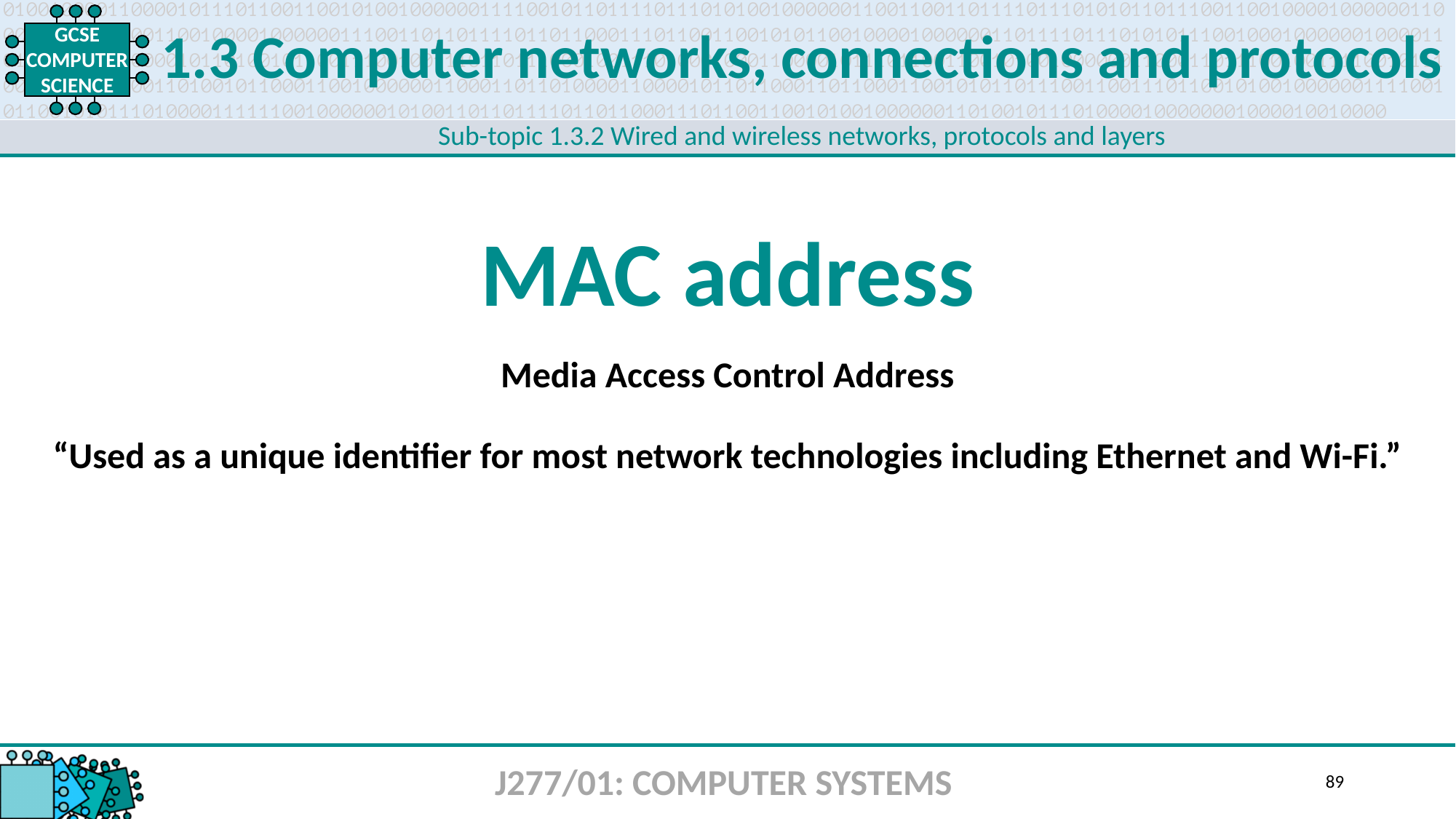

1.3 Computer networks, connections and protocols
Sub-topic 1.3.2 Wired and wireless networks, protocols and layers
MAC address
Media Access Control Address
“Used as a unique identifier for most network technologies including Ethernet and Wi-Fi.”
J277/01: COMPUTER SYSTEMS
89